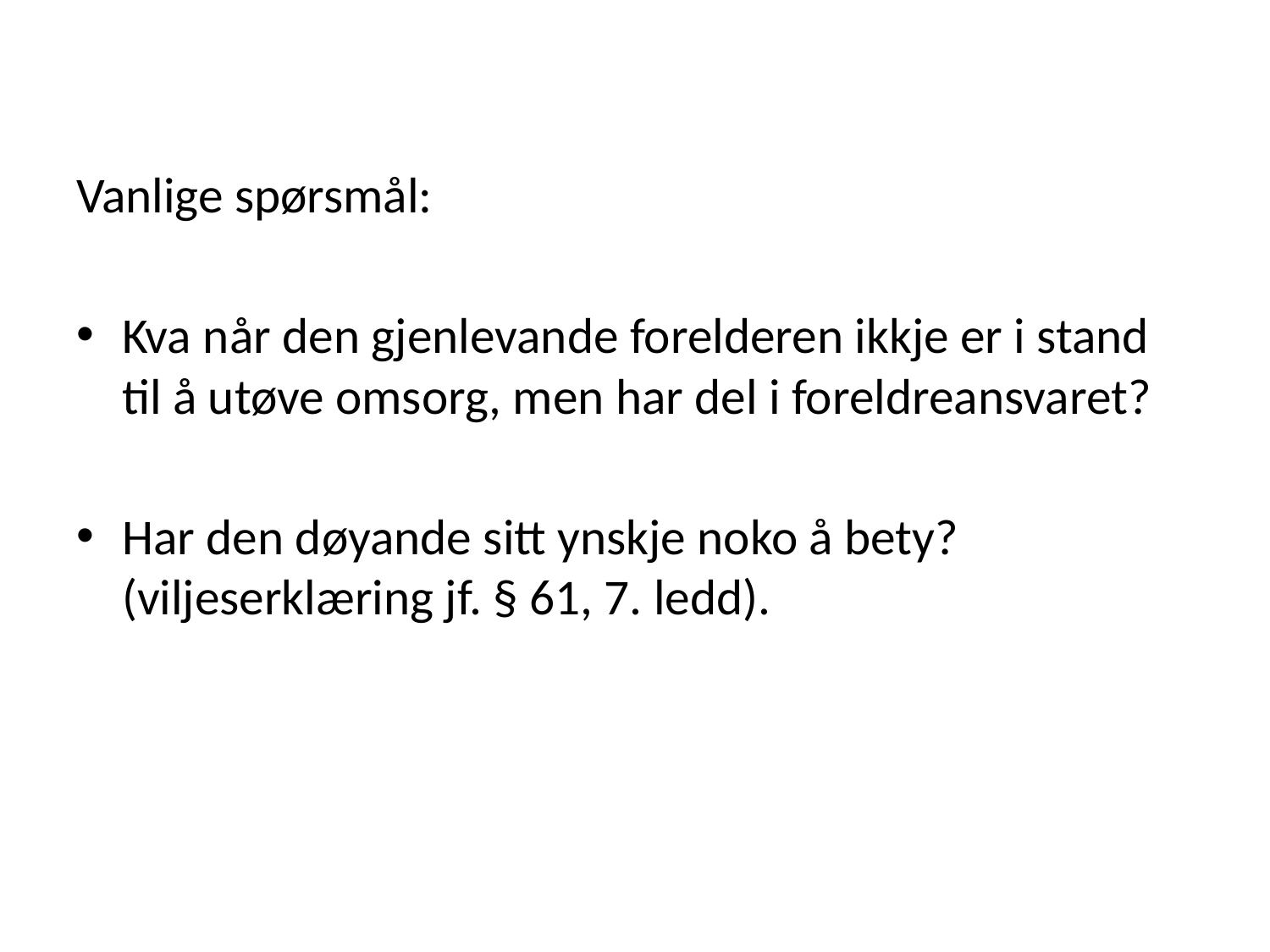

#

Vanlige spørsmål:

Kva når den gjenlevande forelderen ikkje er i stand til å utøve omsorg, men har del i foreldreansvaret?

Har den døyande sitt ynskje noko å bety?  (viljeserklæring jf. § 61, 7. ledd).